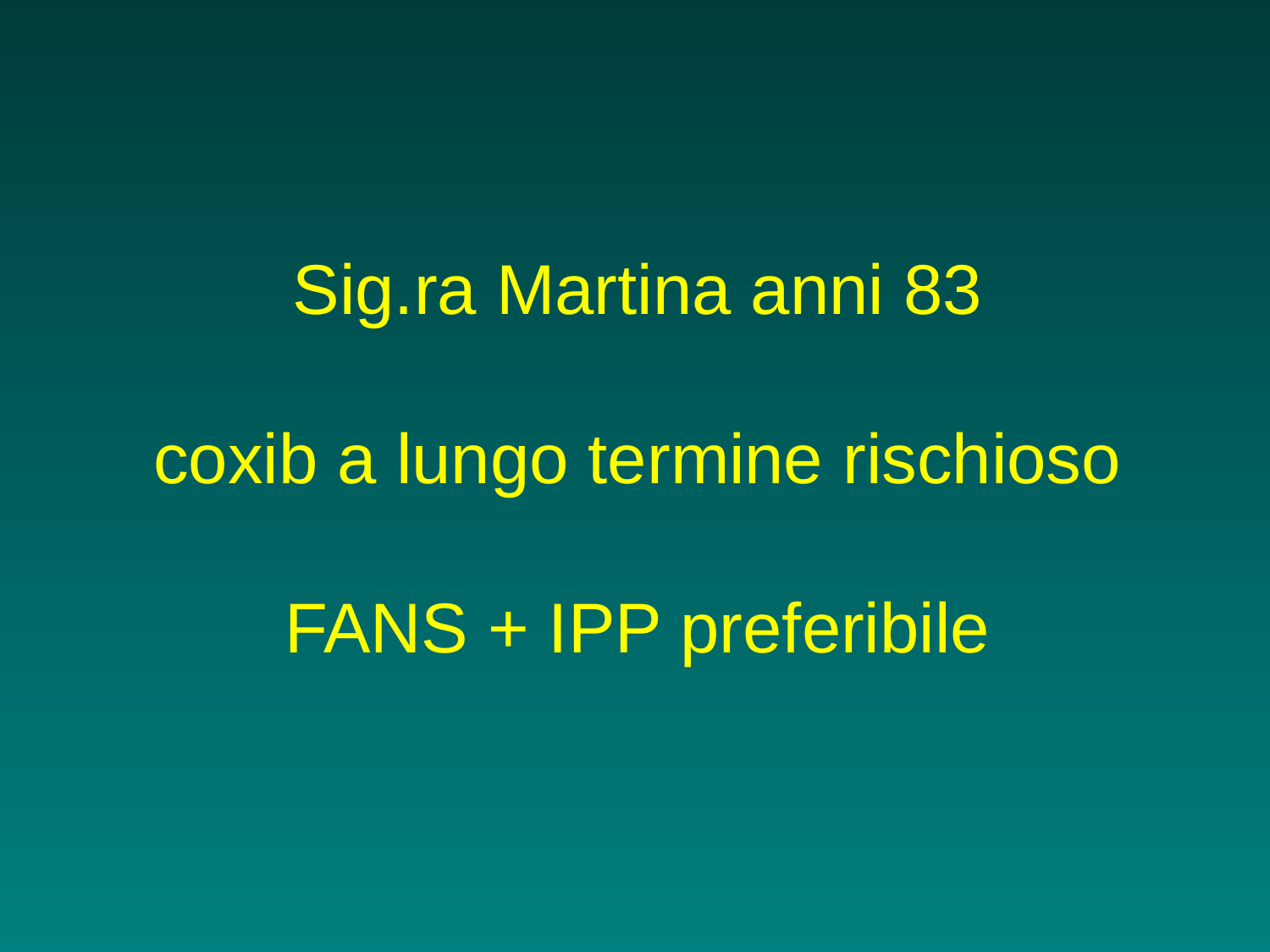

# Sig.ra Martina anni 83 coxib a lungo termine rischioso FANS + IPP preferibile